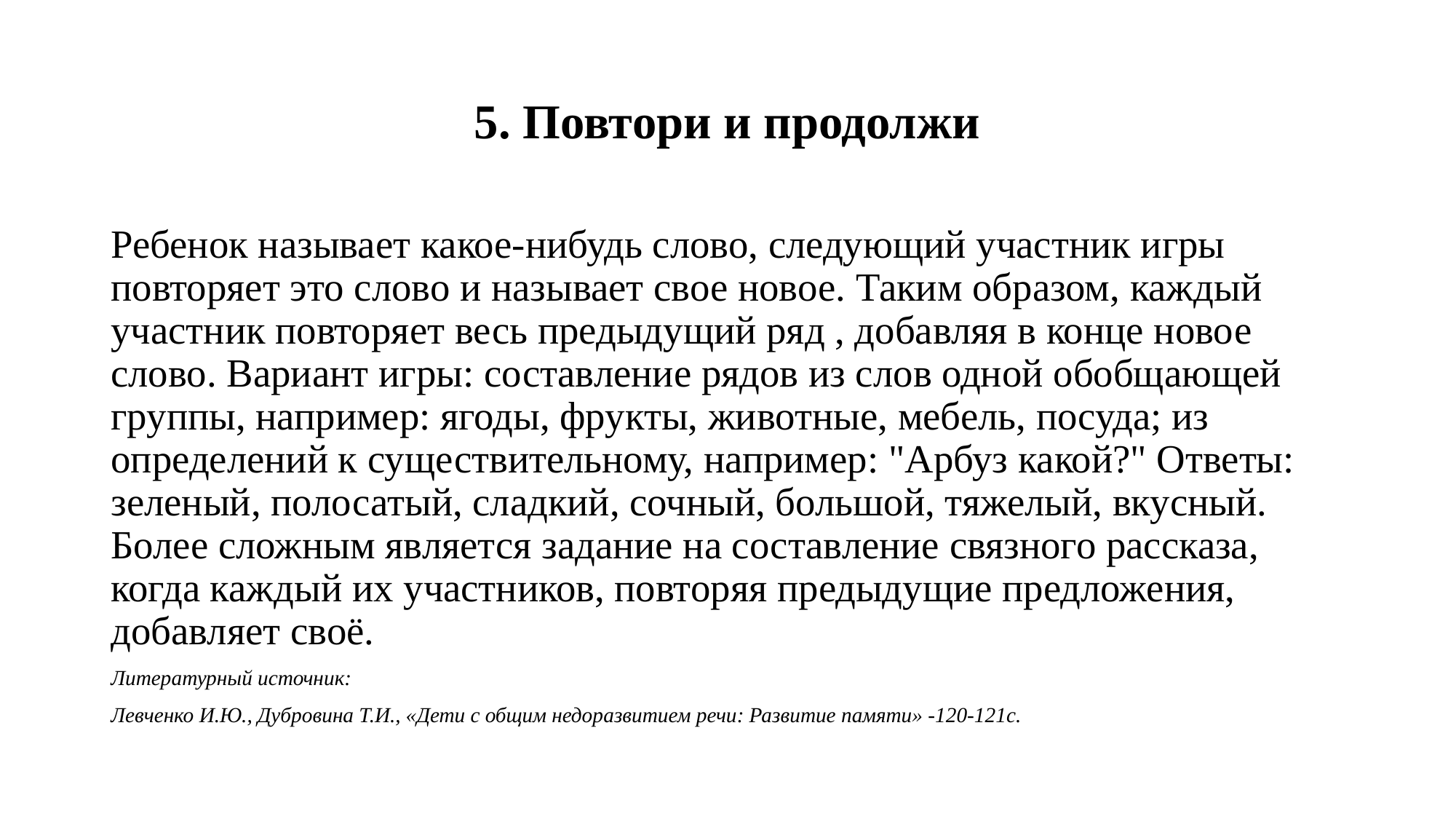

# 5. Повтори и продолжи
Ребенок называет какое-нибудь слово, следующий участник игры повторяет это слово и называет свое новое. Таким образом, каждый участник повторяет весь предыдущий ряд , добавляя в конце новое слово. Вариант игры: составление рядов из слов одной обобщающей группы, например: ягоды, фрукты, животные, мебель, посуда; из определений к существительному, например: "Арбуз какой?" Ответы: зеленый, полосатый, сладкий, сочный, большой, тяжелый, вкусный. Более сложным является задание на составление связного рассказа, когда каждый их участников, повторяя предыдущие предложения, добавляет своё.
Литературный источник:
Левченко И.Ю., Дубровина Т.И., «Дети с общим недоразвитием речи: Развитие памяти» -120-121с.